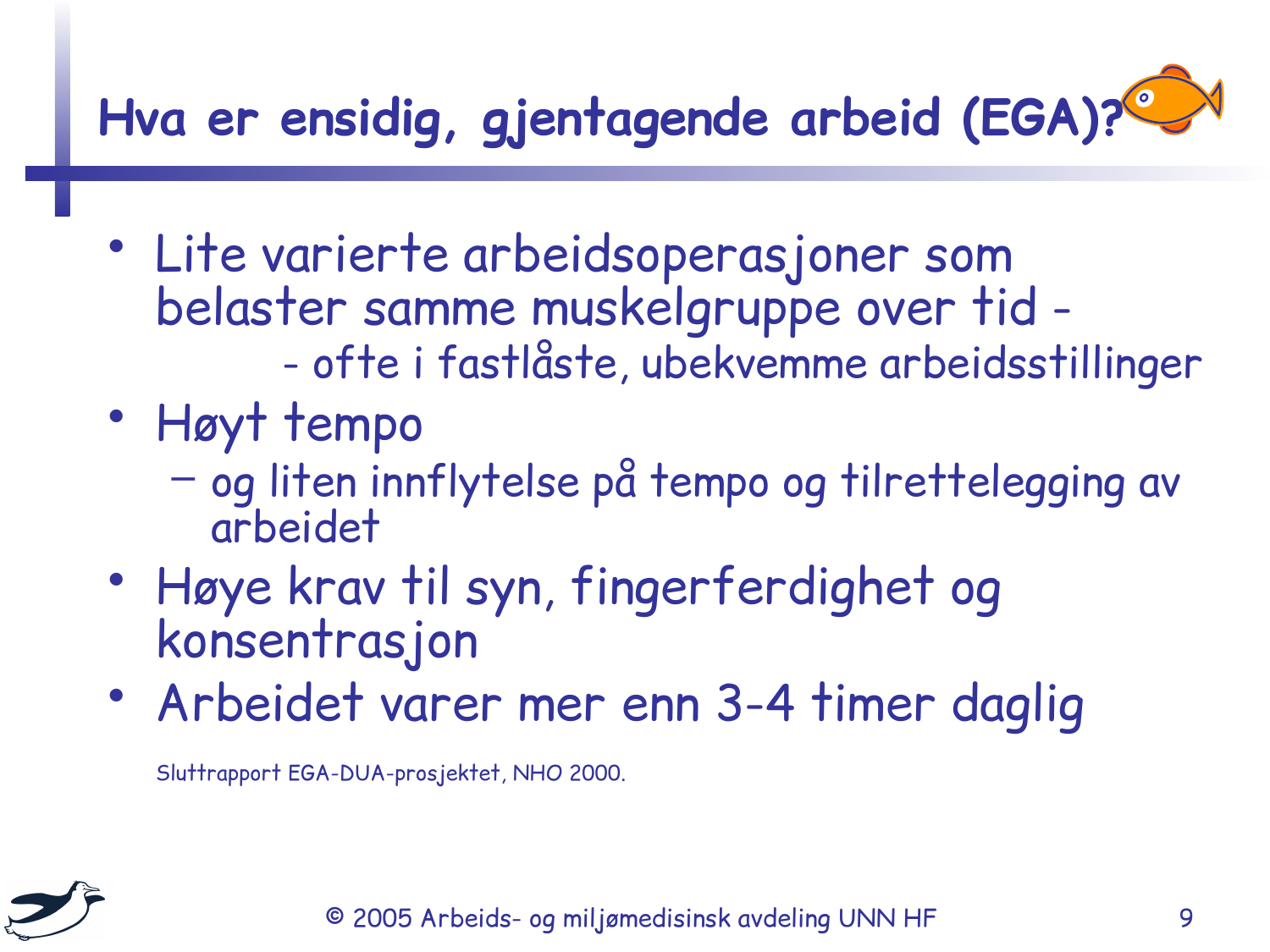

# Hva er ensidig, gjentagende arbeid (EGA)?
Lite varierte arbeidsoperasjoner som belaster samme muskelgruppe over tid - 		- ofte i fastlåste, ubekvemme arbeidsstillinger
Høyt tempo
og liten innflytelse på tempo og tilrettelegging av arbeidet
Høye krav til syn, fingerferdighet og konsentrasjon
Arbeidet varer mer enn 3-4 timer daglig

	Sluttrapport EGA-DUA-prosjektet, NHO 2000.
© 2005 Arbeids- og miljømedisinsk avdeling UNN HF
9